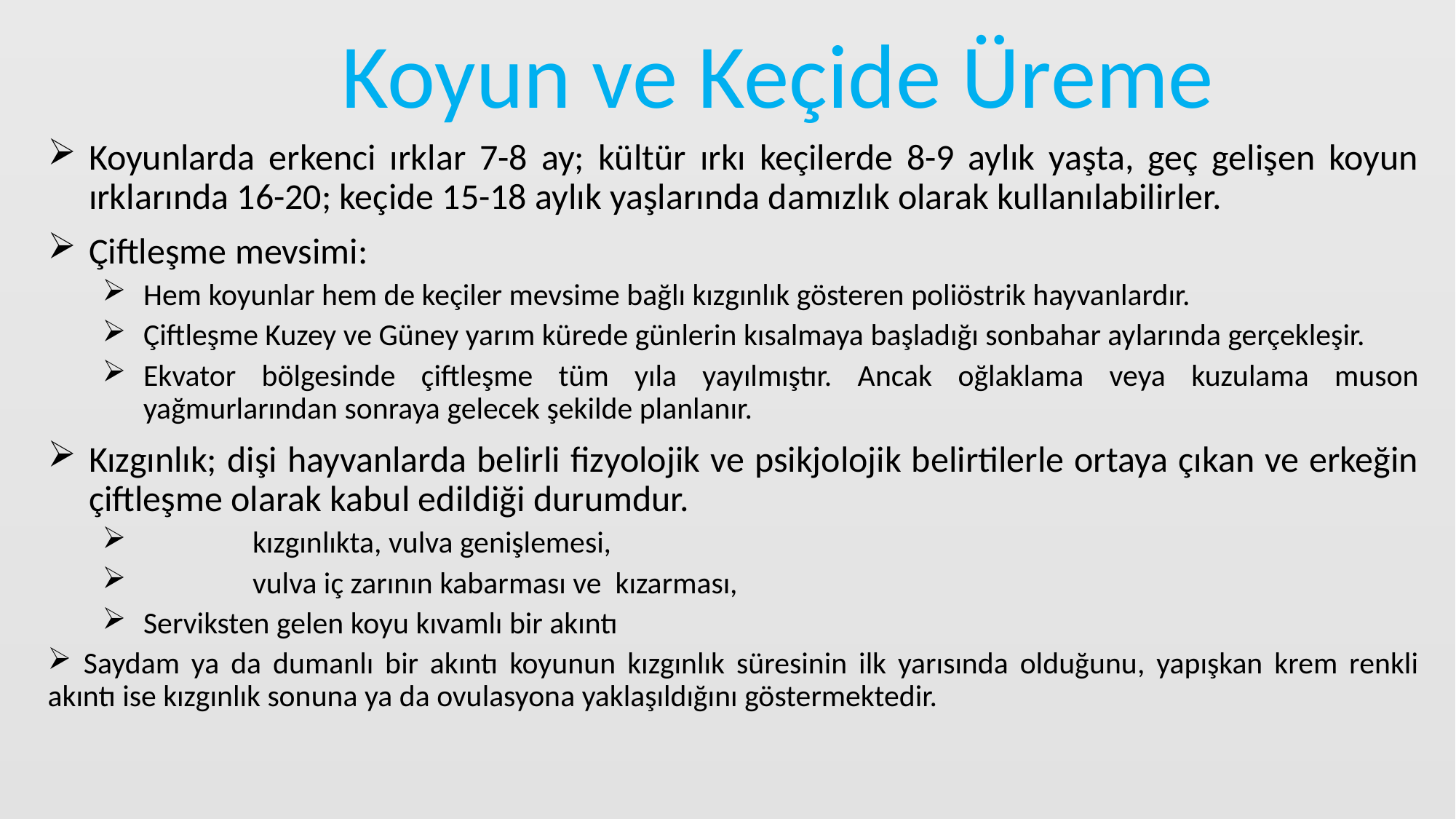

# Koyun ve Keçide Üreme
Koyunlarda erkenci ırklar 7-8 ay; kültür ırkı keçilerde 8-9 aylık yaşta, geç gelişen koyun ırklarında 16-20; keçide 15-18 aylık yaşlarında damızlık olarak kullanılabilirler.
Çiftleşme mevsimi:
Hem koyunlar hem de keçiler mevsime bağlı kızgınlık gösteren poliöstrik hayvanlardır.
Çiftleşme Kuzey ve Güney yarım kürede günlerin kısalmaya başladığı sonbahar aylarında gerçekleşir.
Ekvator bölgesinde çiftleşme tüm yıla yayılmıştır. Ancak oğlaklama veya kuzulama muson yağmurlarından sonraya gelecek şekilde planlanır.
Kızgınlık; dişi hayvanlarda belirli fizyolojik ve psikjolojik belirtilerle ortaya çıkan ve erkeğin çiftleşme olarak kabul edildiği durumdur.
	kızgınlıkta, vulva genişlemesi,
	vulva iç zarının kabarması ve  kızarması,
Serviksten gelen koyu kıvamlı bir akıntı
 Saydam ya da dumanlı bir akıntı koyunun kızgınlık süresinin ilk yarısında olduğunu, yapışkan krem renkli akıntı ise kızgınlık sonuna ya da ovulasyona yaklaşıldığını göstermektedir.